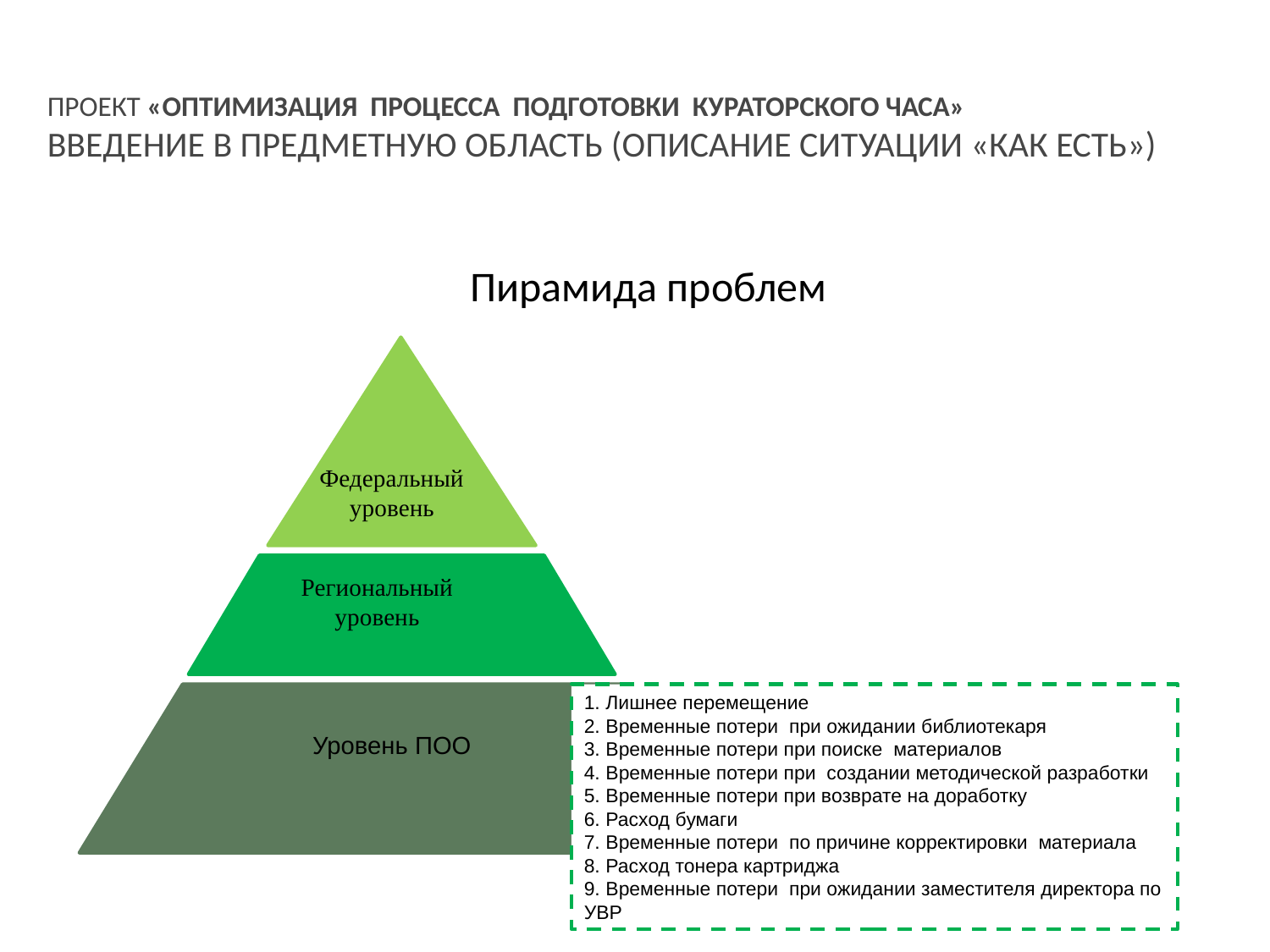

Проект «Оптимизация  процесса  подготовки  кураторского часа»
Введение в предметную область (описание ситуации «как есть»)
# Пирамида проблем

Федеральный уровень

Региональный уровень
1. Лишнее перемещение
2. Временные потери  при ожидании библиотекаря
3. Временные потери при поиске  материалов
4. Временные потери при  создании методической разработки
5. Временные потери при возврате на доработку
6. Расход бумаги
7. Временные потери  по причине корректировки  материала
8. Расход тонера картриджа
9. Временные потери  при ожидании заместителя директора по УВР

Уровень ПОО